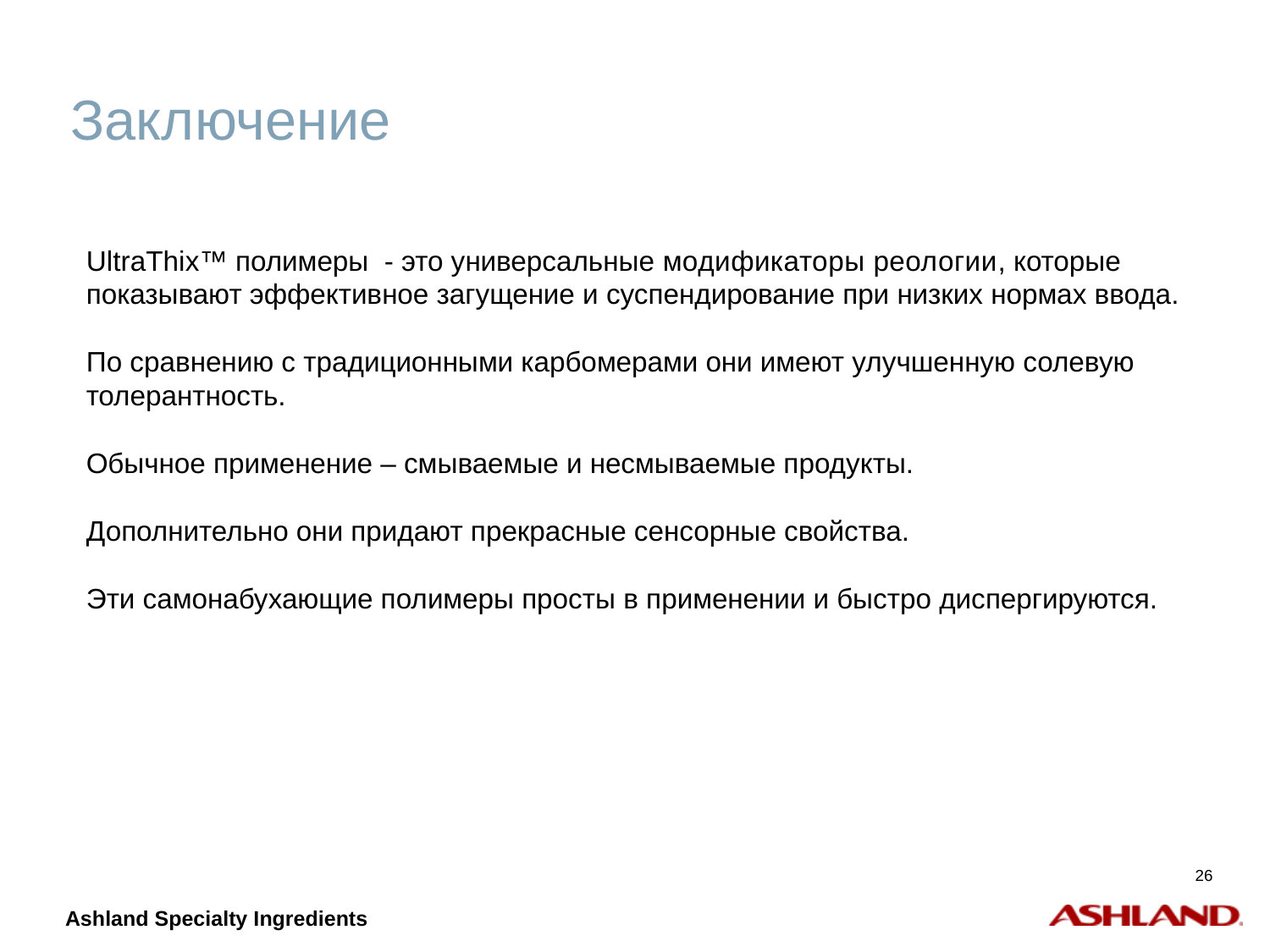

# Заключение
UltraThix™ полимеры  - это универсальные модификаторы реологии, которые показывают эффективное загущение и суспендирование при низких нормах ввода.

По сравнению с традиционными карбомерами они имеют улучшенную солевую толерантность.

Обычное применение – смываемые и несмываемые продукты.

Дополнительно они придают прекрасные сенсорные свойства.

Эти самонабухающие полимеры просты в применении и быстро диспергируются.